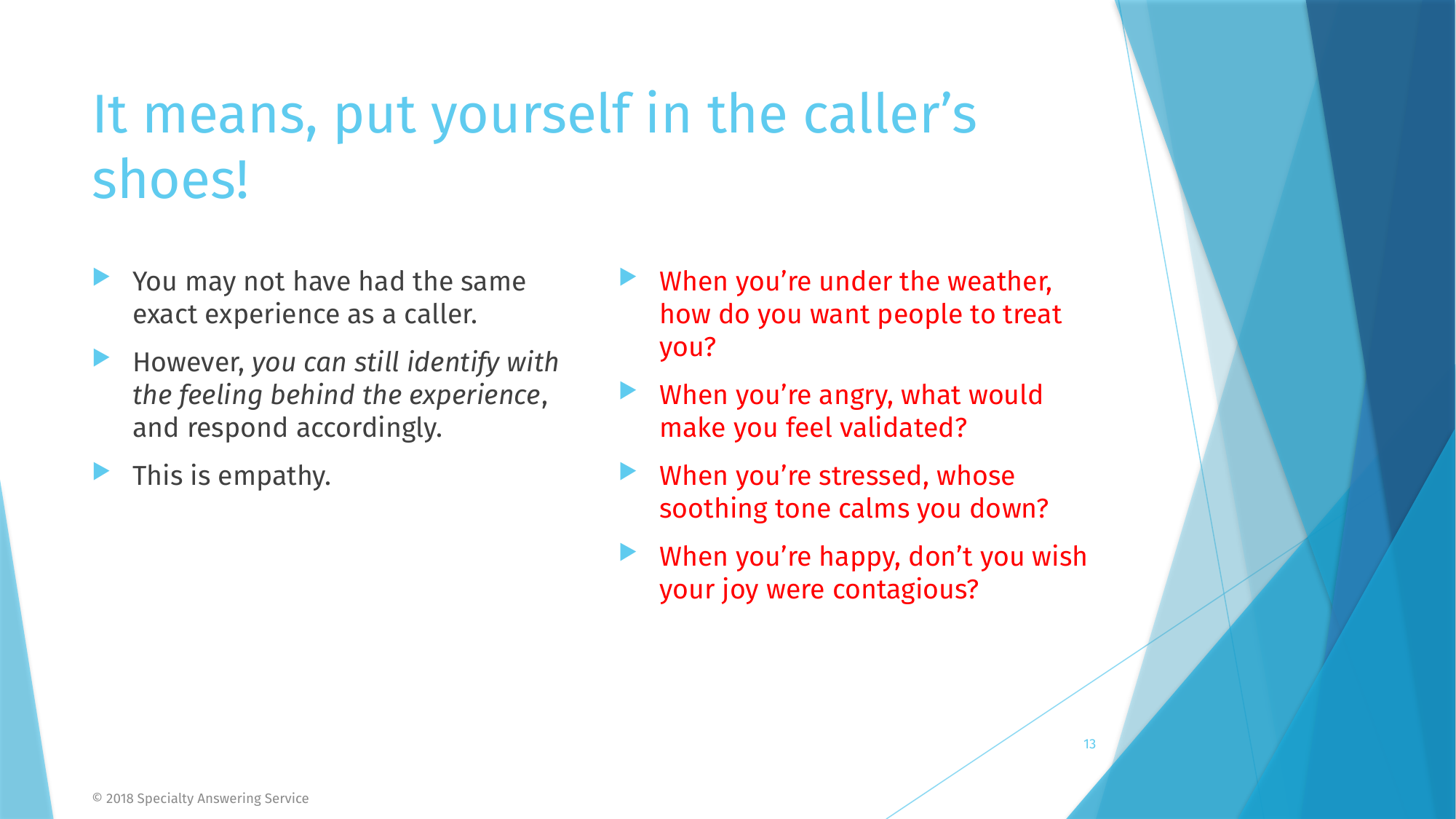

# It means, put yourself in the caller’s shoes!
You may not have had the same exact experience as a caller.
However, you can still identify with the feeling behind the experience, and respond accordingly.
This is empathy.
When you’re under the weather, how do you want people to treat you?
When you’re angry, what would make you feel validated?
When you’re stressed, whose soothing tone calms you down?
When you’re happy, don’t you wish your joy were contagious?
13
© 2018 Specialty Answering Service